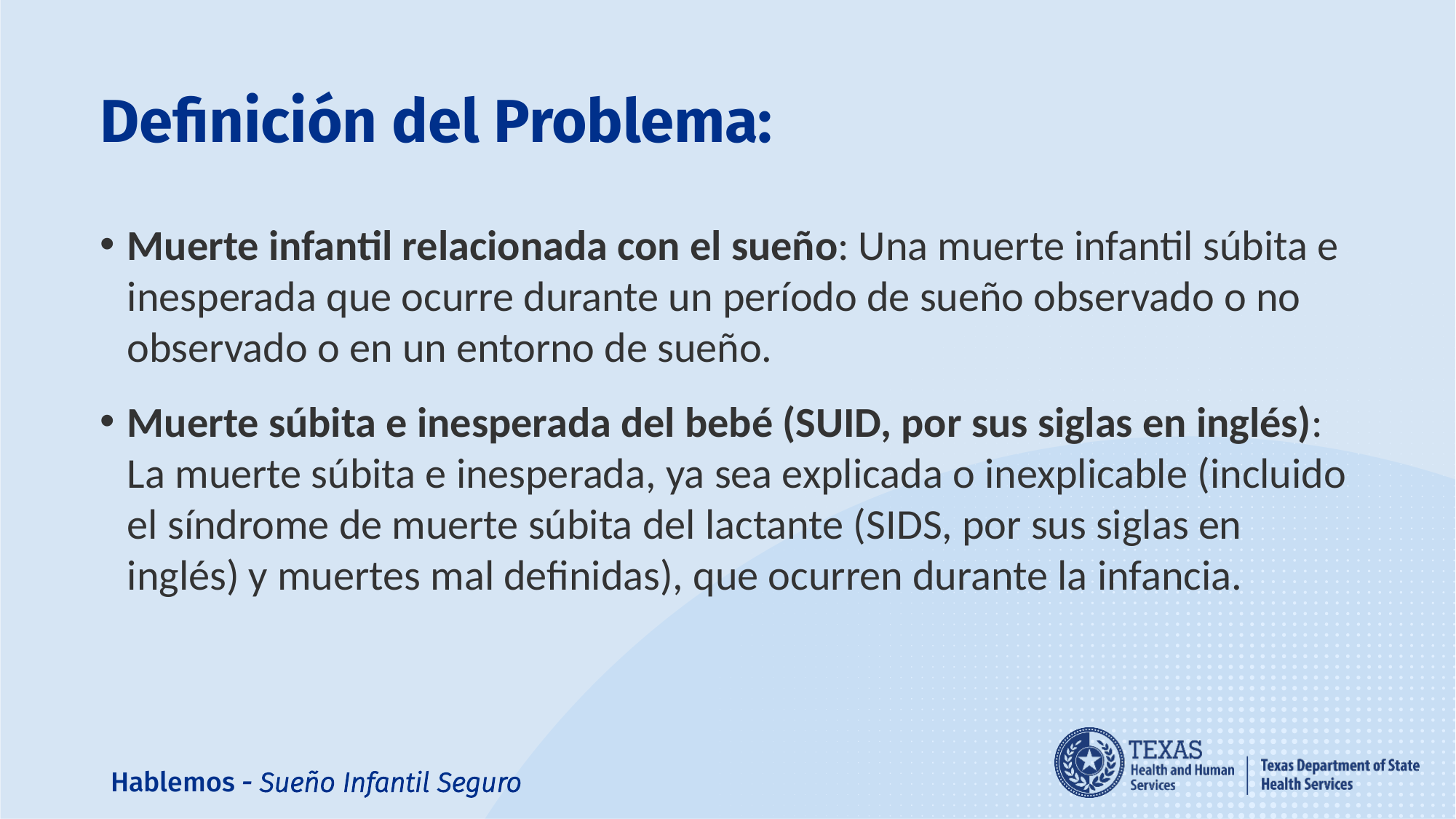

# Definición del Problema:
Muerte infantil relacionada con el sueño: Una muerte infantil súbita e inesperada que ocurre durante un período de sueño observado o no observado o en un entorno de sueño.
Muerte súbita e inesperada del bebé (SUID, por sus siglas en inglés): La muerte súbita e inesperada, ya sea explicada o inexplicable (incluido el síndrome de muerte súbita del lactante (SIDS, por sus siglas en inglés) y muertes mal definidas), que ocurren durante la infancia.
Hablemos - Sueño Infantil Seguro